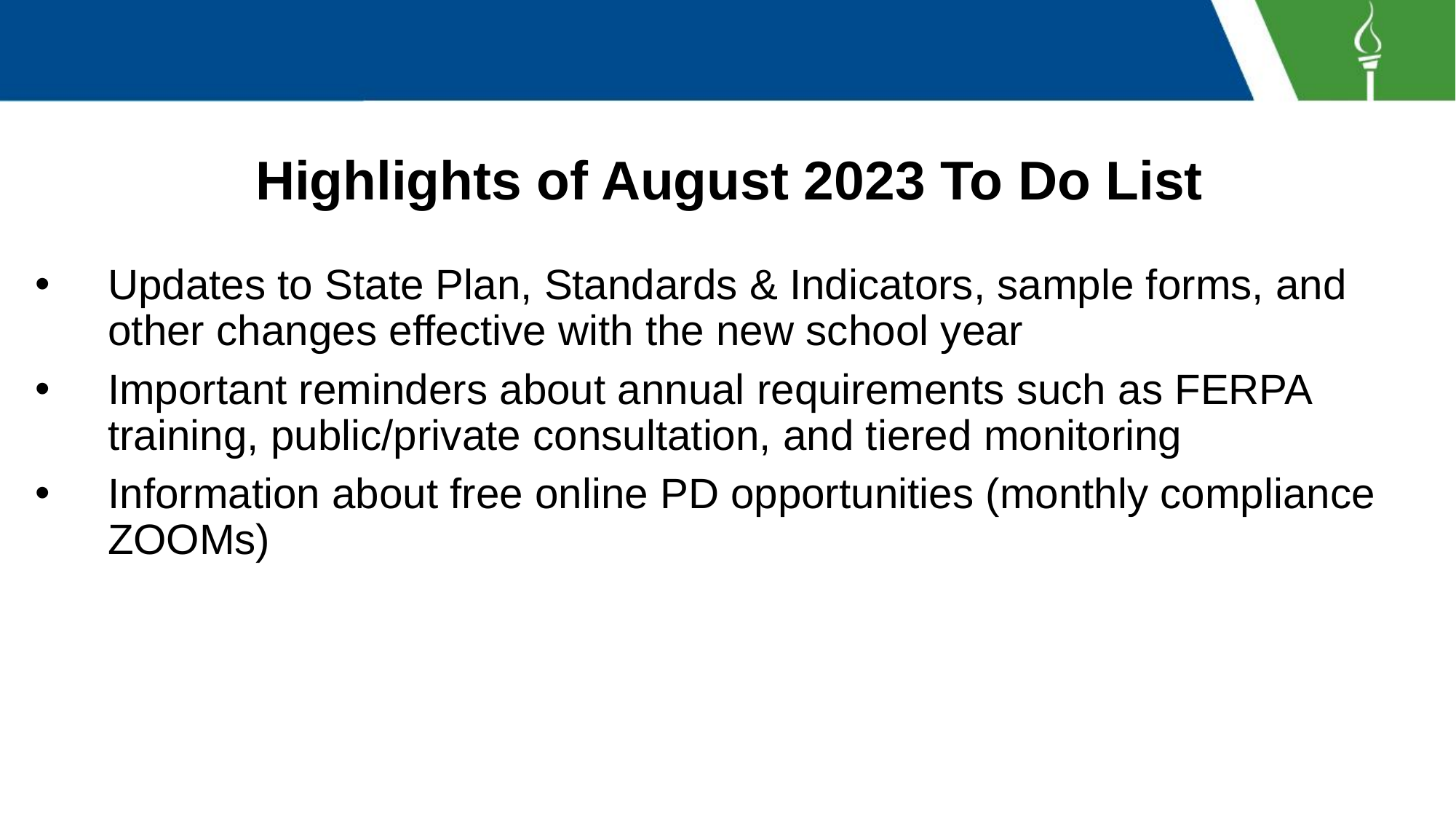

# Highlights of August 2023 To Do List
Updates to State Plan, Standards & Indicators, sample forms, and other changes effective with the new school year
Important reminders about annual requirements such as FERPA training, public/private consultation, and tiered monitoring
Information about free online PD opportunities (monthly compliance ZOOMs)